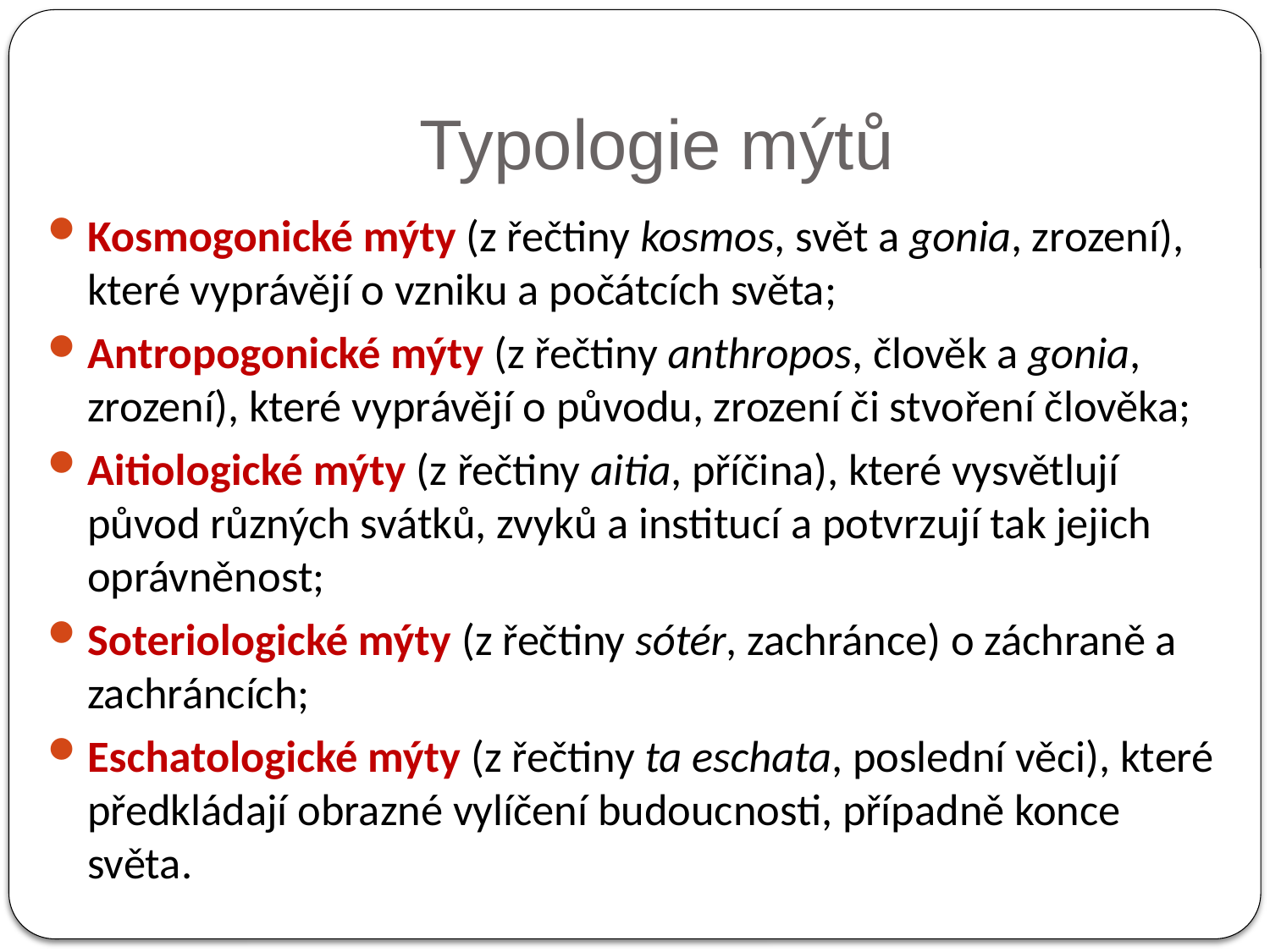

# Typologie mýtů
Kosmogonické mýty (z řečtiny kosmos, svět a gonia, zrození), které vyprávějí o vzniku a počátcích světa;
Antropogonické mýty (z řečtiny anthropos, člověk a gonia, zrození), které vyprávějí o původu, zrození či stvoření člověka;
Aitiologické mýty (z řečtiny aitia, příčina), které vysvětlují původ různých svátků, zvyků a institucí a potvrzují tak jejich oprávněnost;
Soteriologické mýty (z řečtiny sótér, zachránce) o záchraně a zachráncích;
Eschatologické mýty (z řečtiny ta eschata, poslední věci), které předkládají obrazné vylíčení budoucnosti, případně konce světa.